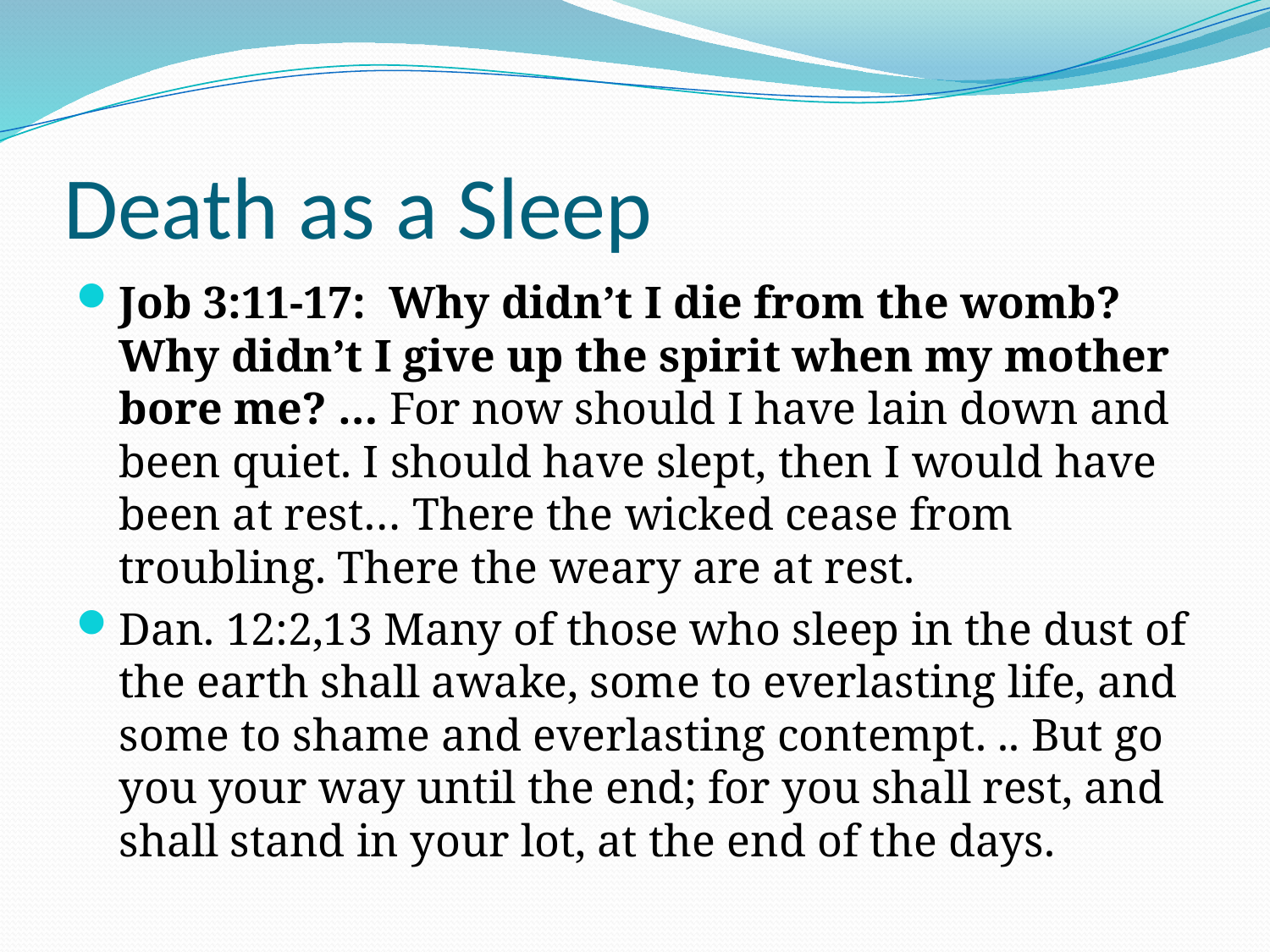

# Death as a Sleep
Job 3:11-17:  Why didn’t I die from the womb? Why didn’t I give up the spirit when my mother bore me? … For now should I have lain down and been quiet. I should have slept, then I would have been at rest… There the wicked cease from troubling. There the weary are at rest.
Dan. 12:2,13 Many of those who sleep in the dust of the earth shall awake, some to everlasting life, and some to shame and everlasting contempt. .. But go you your way until the end; for you shall rest, and shall stand in your lot, at the end of the days.